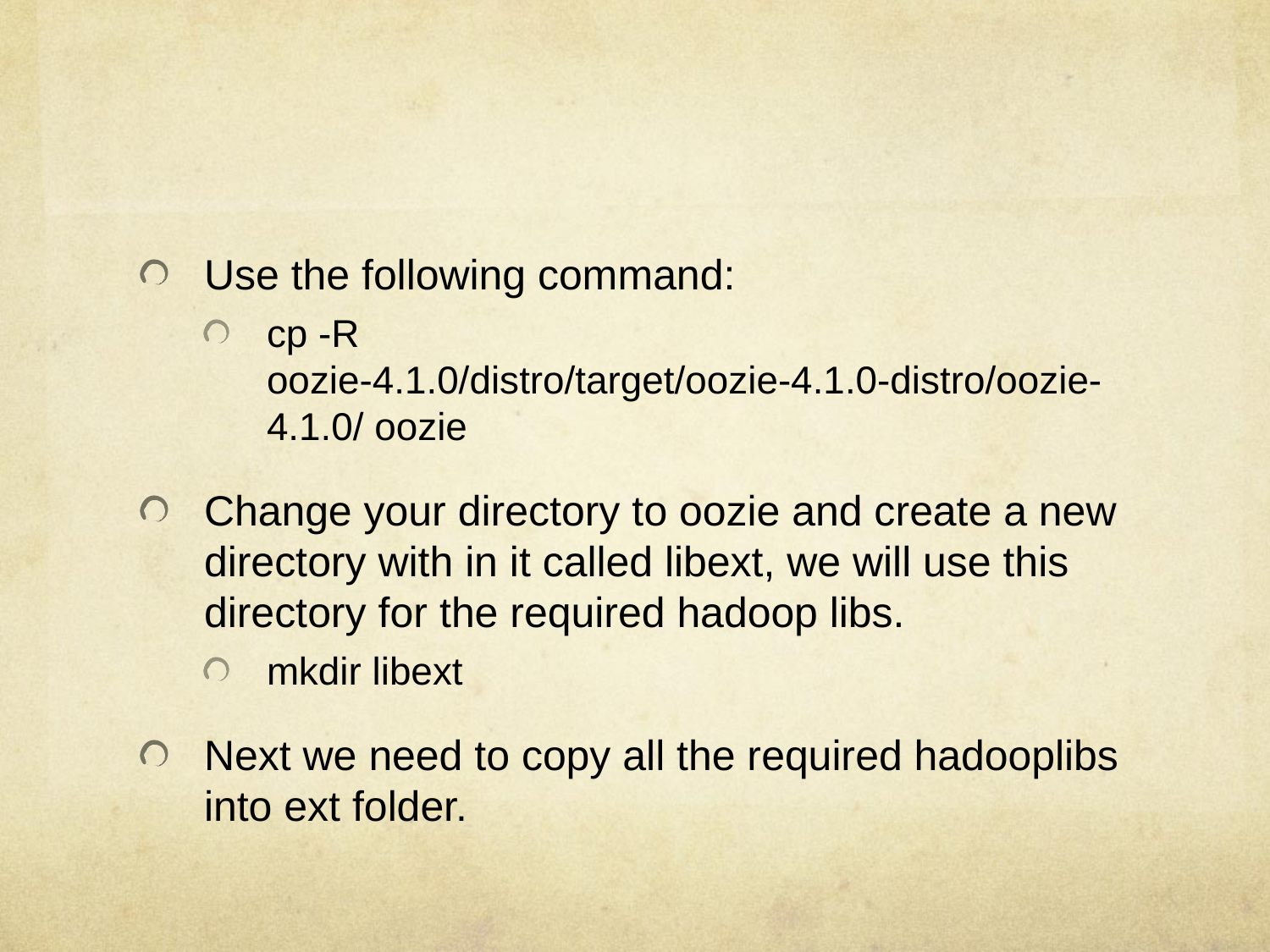

#
Use the following command:
cp -R oozie-4.1.0/distro/target/oozie-4.1.0-distro/oozie-4.1.0/ oozie
Change your directory to oozie and create a new directory with in it called libext, we will use this directory for the required hadoop libs.
mkdir libext
Next we need to copy all the required hadooplibs into ext folder.